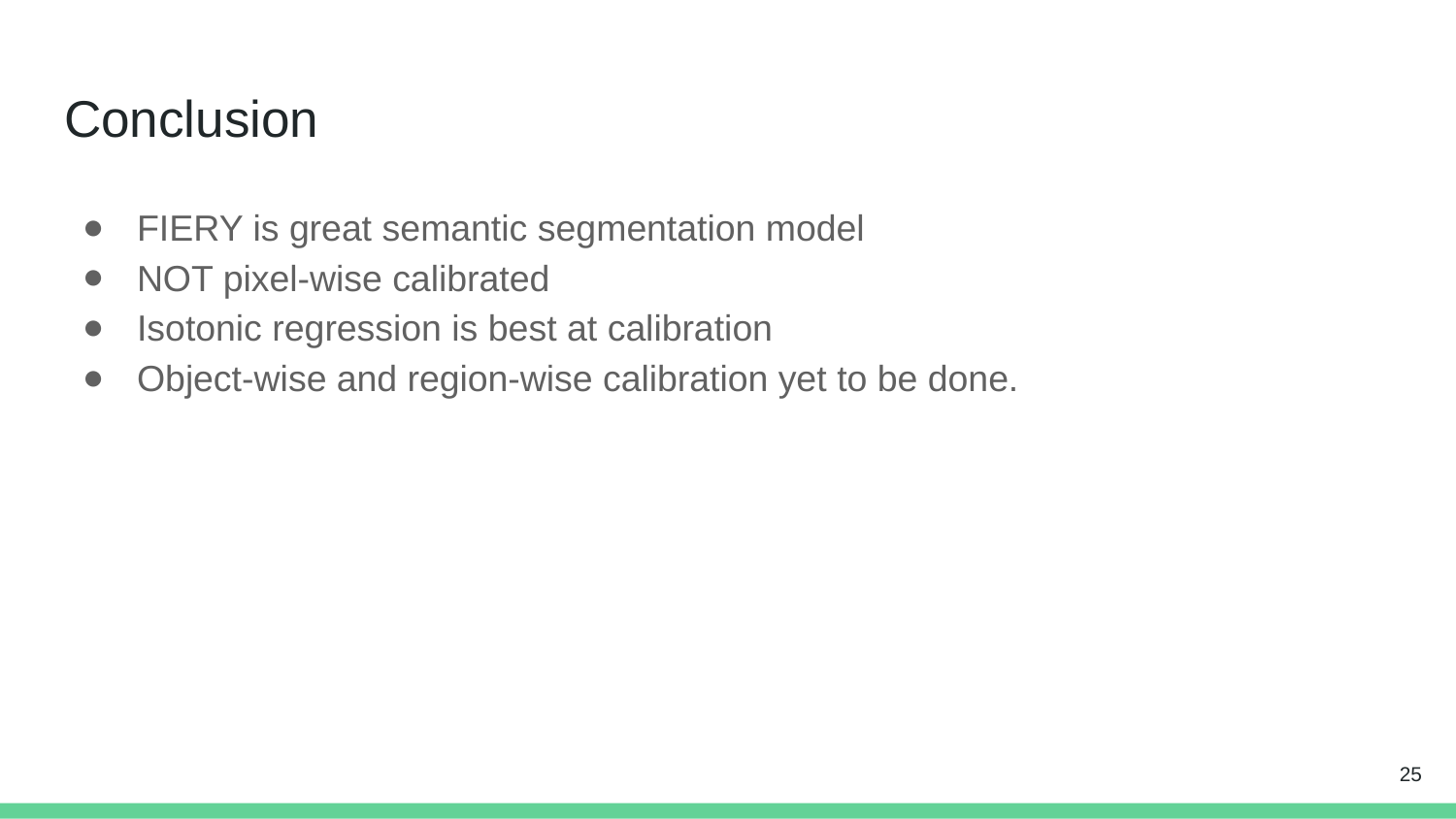

# Conclusion
FIERY is great semantic segmentation model
NOT pixel-wise calibrated
Isotonic regression is best at calibration
Object-wise and region-wise calibration yet to be done.
25